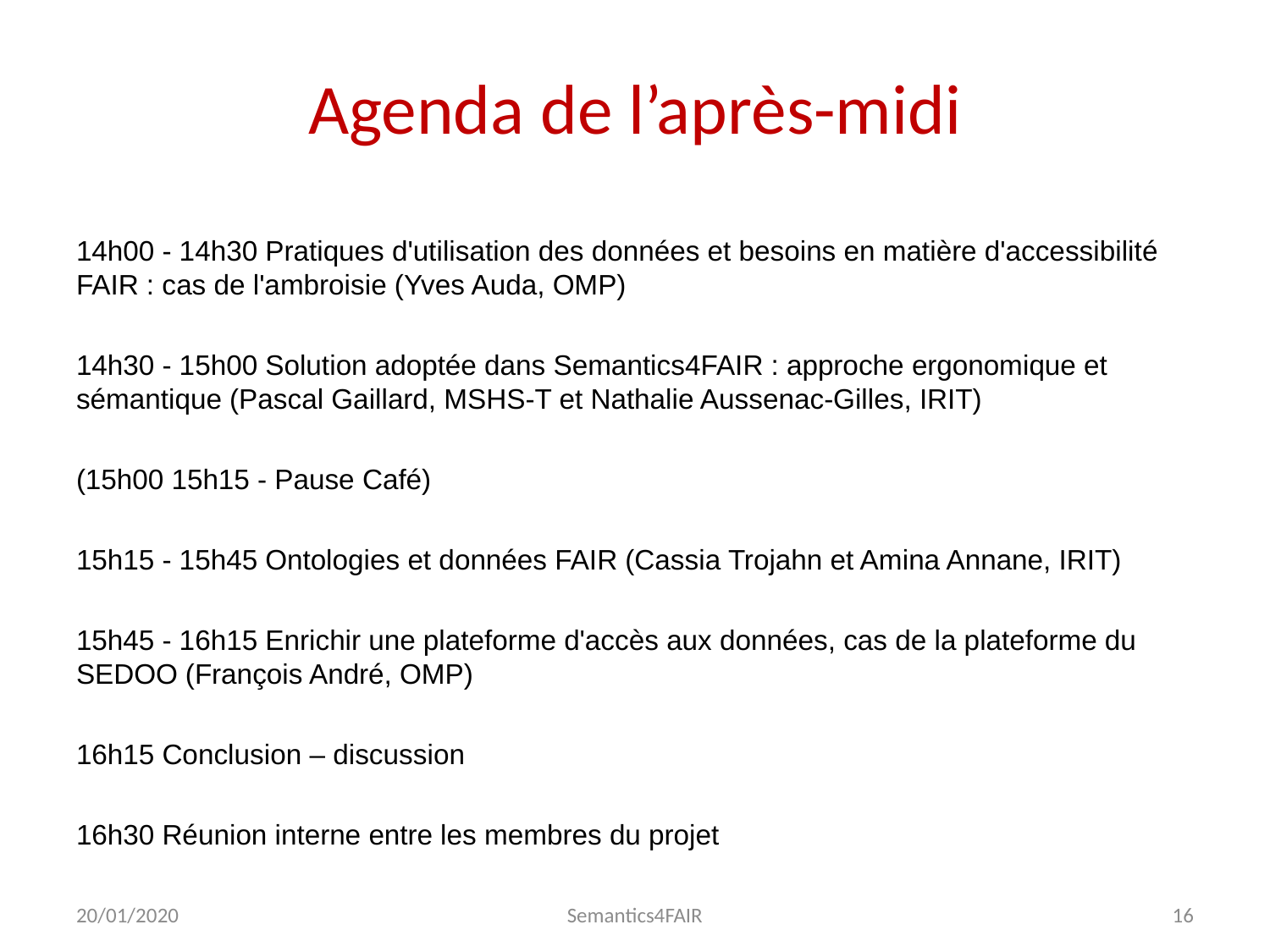

# Agenda de l’après-midi
14h00 - 14h30 Pratiques d'utilisation des données et besoins en matière d'accessibilité FAIR : cas de l'ambroisie (Yves Auda, OMP)

14h30 - 15h00 Solution adoptée dans Semantics4FAIR : approche ergonomique et sémantique (Pascal Gaillard, MSHS-T et Nathalie Aussenac-Gilles, IRIT)

(15h00 15h15 - Pause Café)

15h15 - 15h45 Ontologies et données FAIR (Cassia Trojahn et Amina Annane, IRIT)

15h45 - 16h15 Enrichir une plateforme d'accès aux données, cas de la plateforme du SEDOO (François André, OMP)

16h15 Conclusion – discussion

16h30 Réunion interne entre les membres du projet

20/01/2020
Semantics4FAIR
16